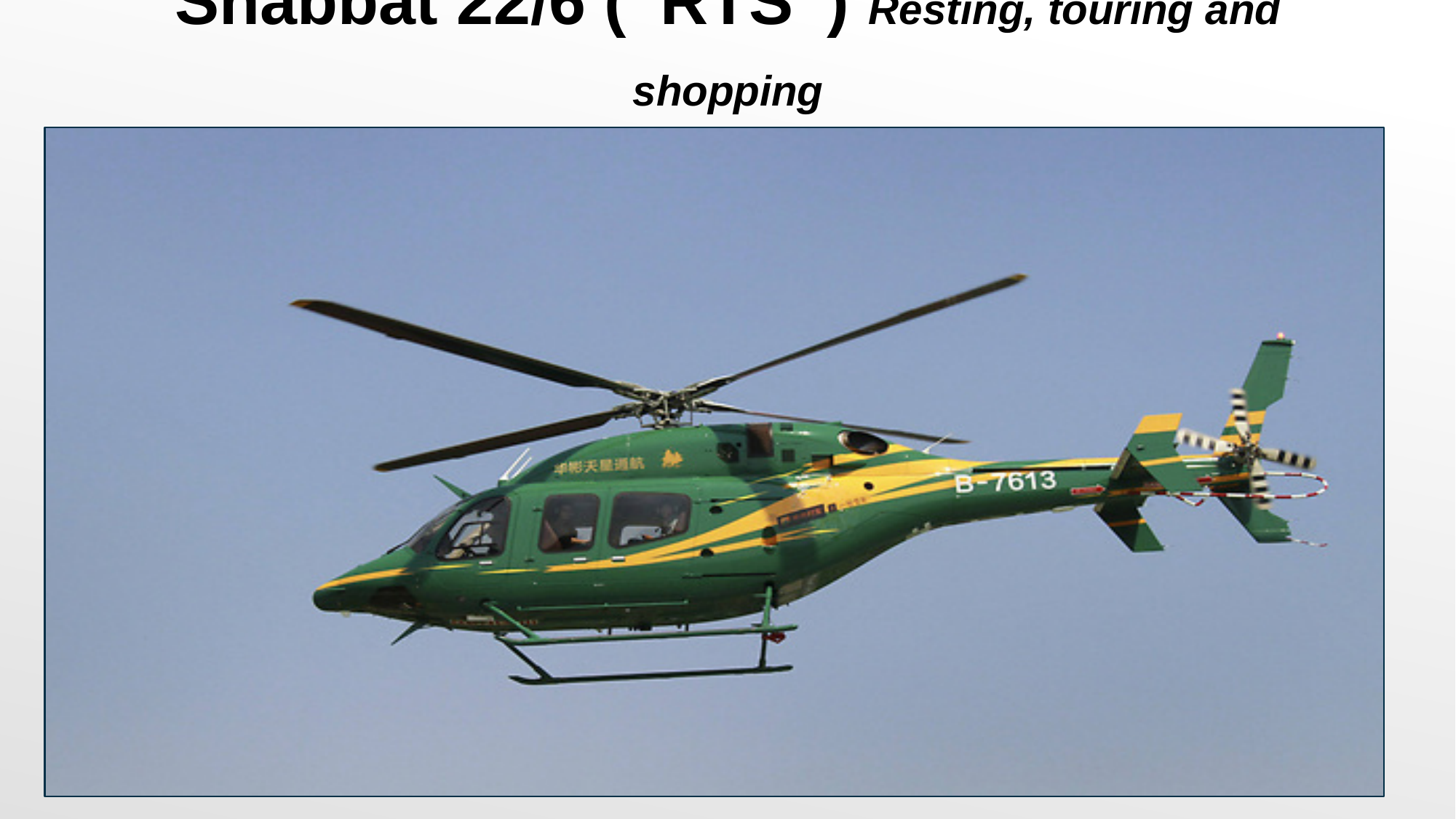

Shabbat 22/6 (“RTS”) Resting, touring and shopping